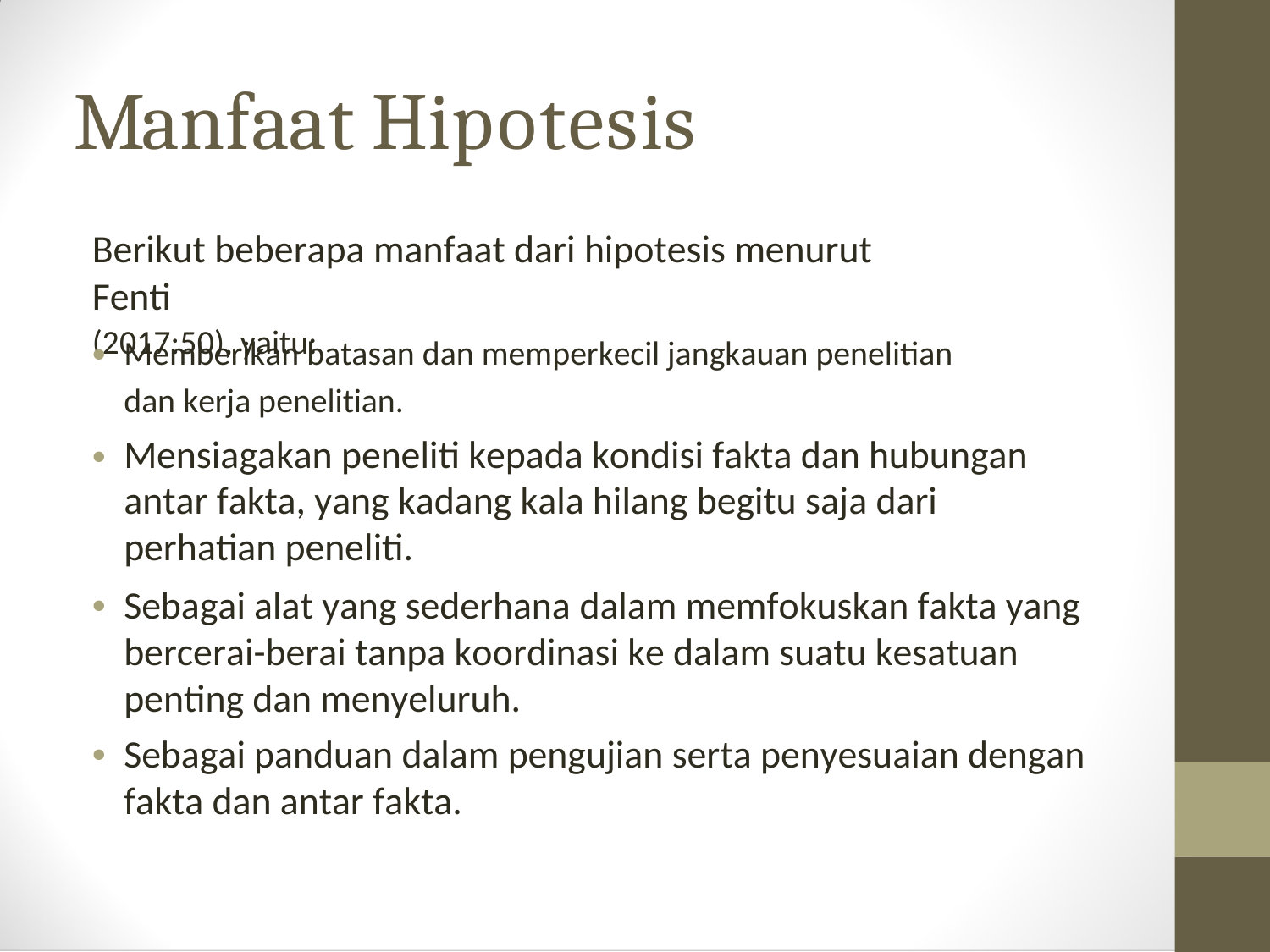

Manfaat Hipotesis
Berikut beberapa manfaat dari hipotesis menurut Fenti
(2017:50), yaitu:
•
Memberikan batasan dan memperkecil jangkauan penelitian
dan kerja penelitian.
Mensiagakan peneliti kepada kondisi fakta dan hubungan antar fakta, yang kadang kala hilang begitu saja dari perhatian peneliti.
Sebagai alat yang sederhana dalam memfokuskan fakta yang bercerai-berai tanpa koordinasi ke dalam suatu kesatuan penting dan menyeluruh.
Sebagai panduan dalam pengujian serta penyesuaian dengan fakta dan antar fakta.
•
•
•